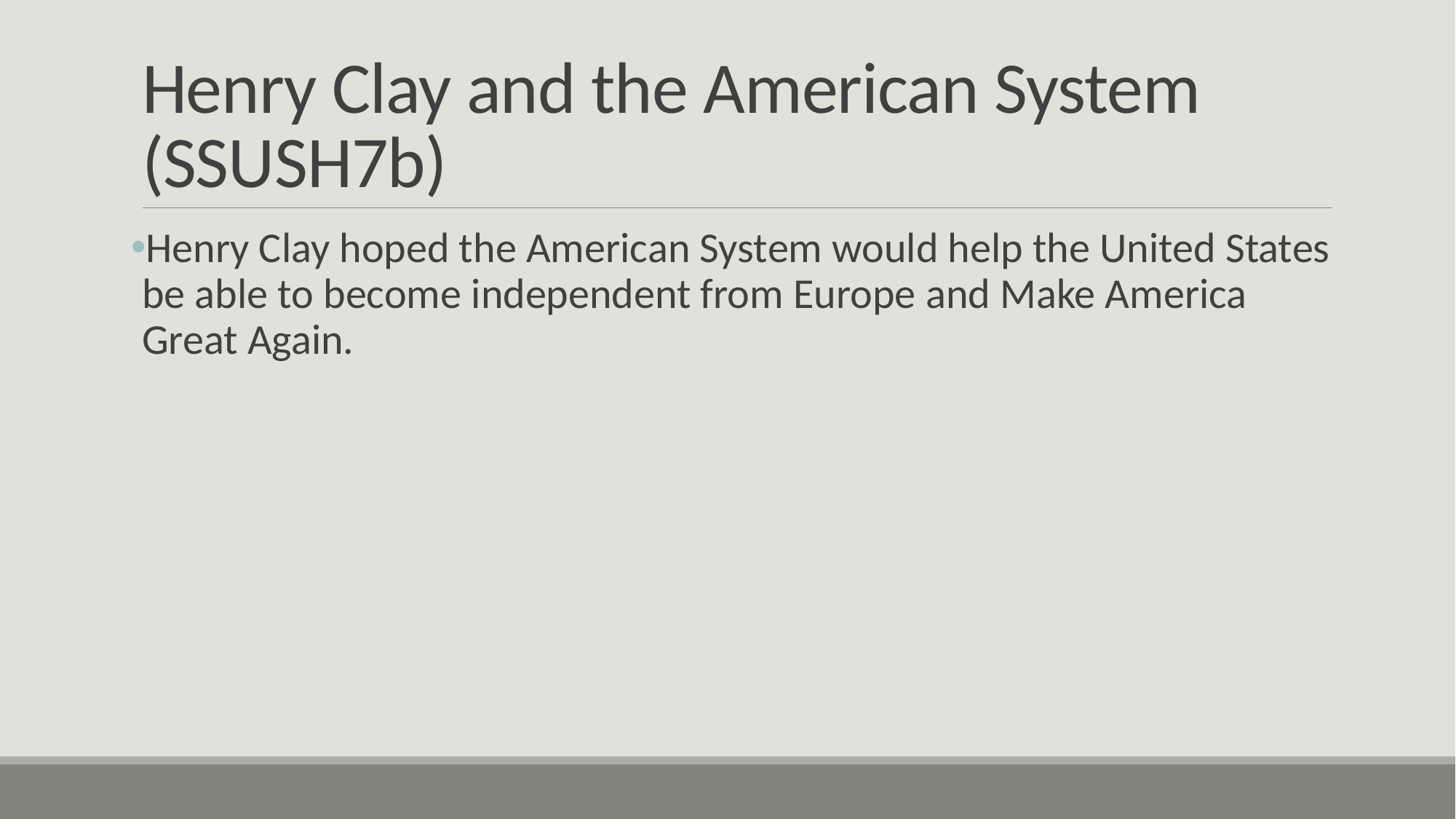

# Henry Clay and the American System (SSUSH7b)
Henry Clay hoped the American System would help the United States be able to become independent from Europe and Make America Great Again.